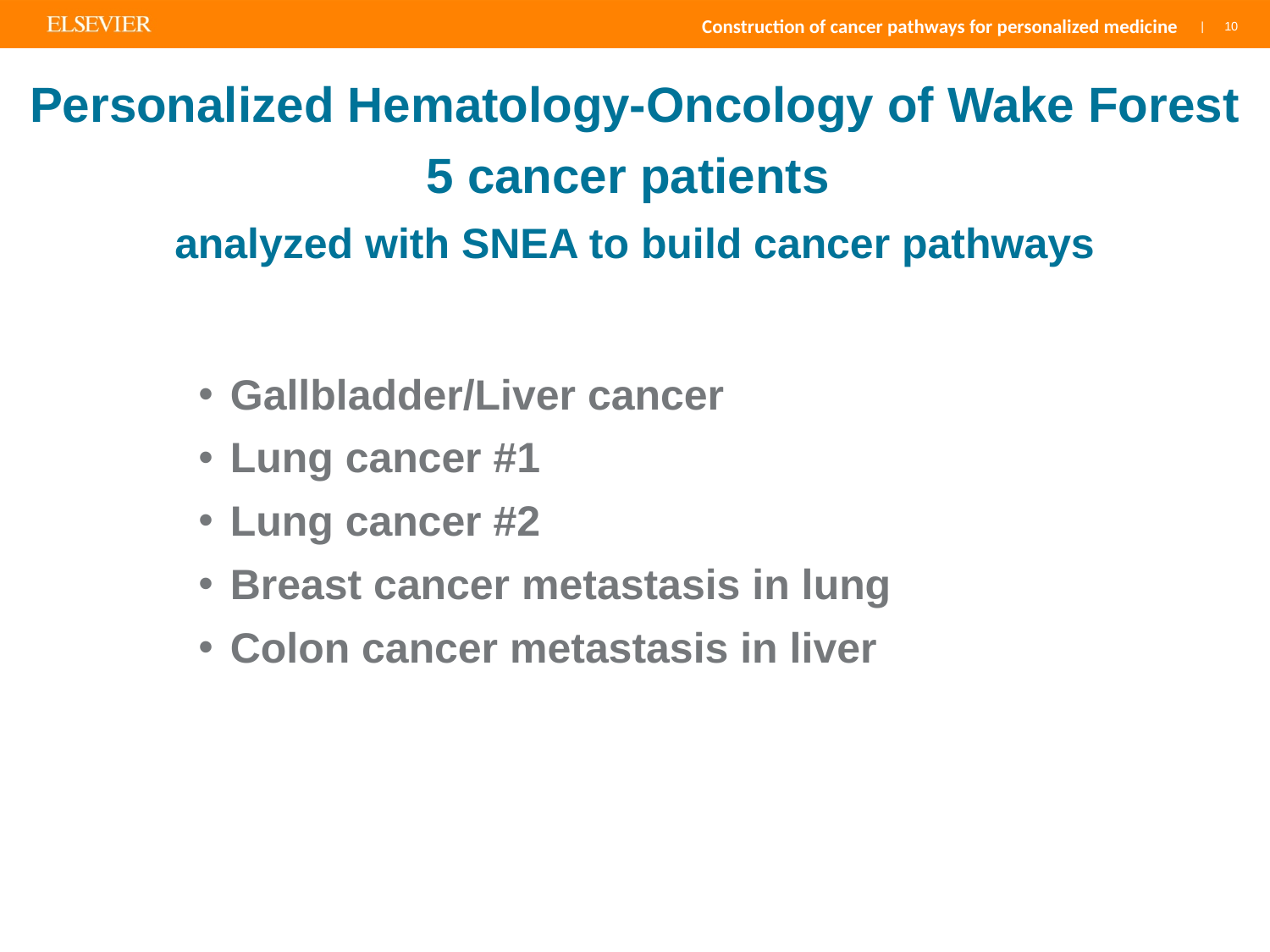

10
Personalized Hematology-Oncology of Wake Forest
5 cancer patients
analyzed with SNEA to build cancer pathways
Gallbladder/Liver cancer
Lung cancer #1
Lung cancer #2
Breast cancer metastasis in lung
Colon cancer metastasis in liver